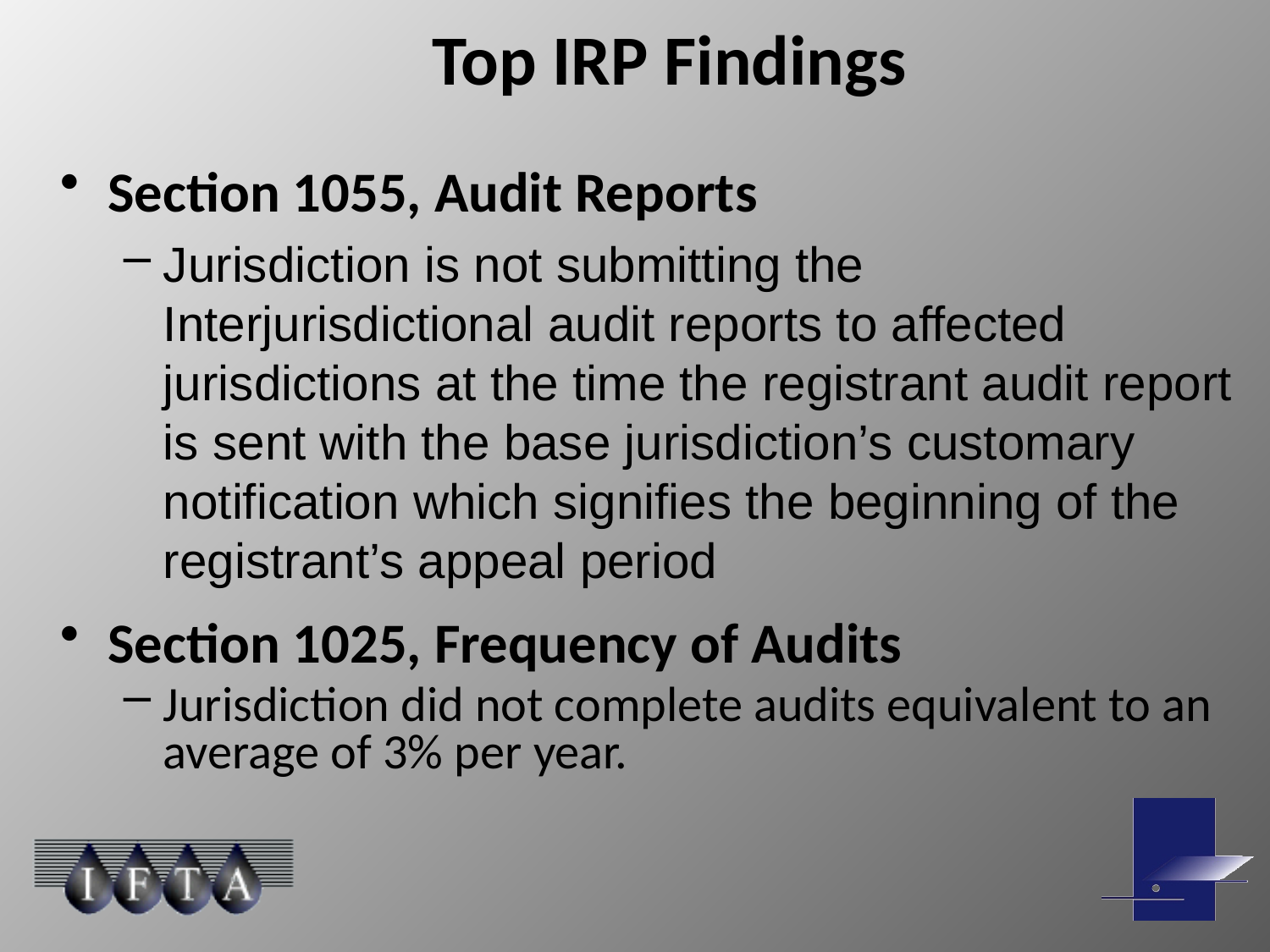

# Top IRP Findings
Section 1055, Audit Reports
Jurisdiction is not submitting the Interjurisdictional audit reports to affected jurisdictions at the time the registrant audit report is sent with the base jurisdiction’s customary notification which signifies the beginning of the registrant’s appeal period

Section 1025, Frequency of Audits
Jurisdiction did not complete audits equivalent to an average of 3% per year.